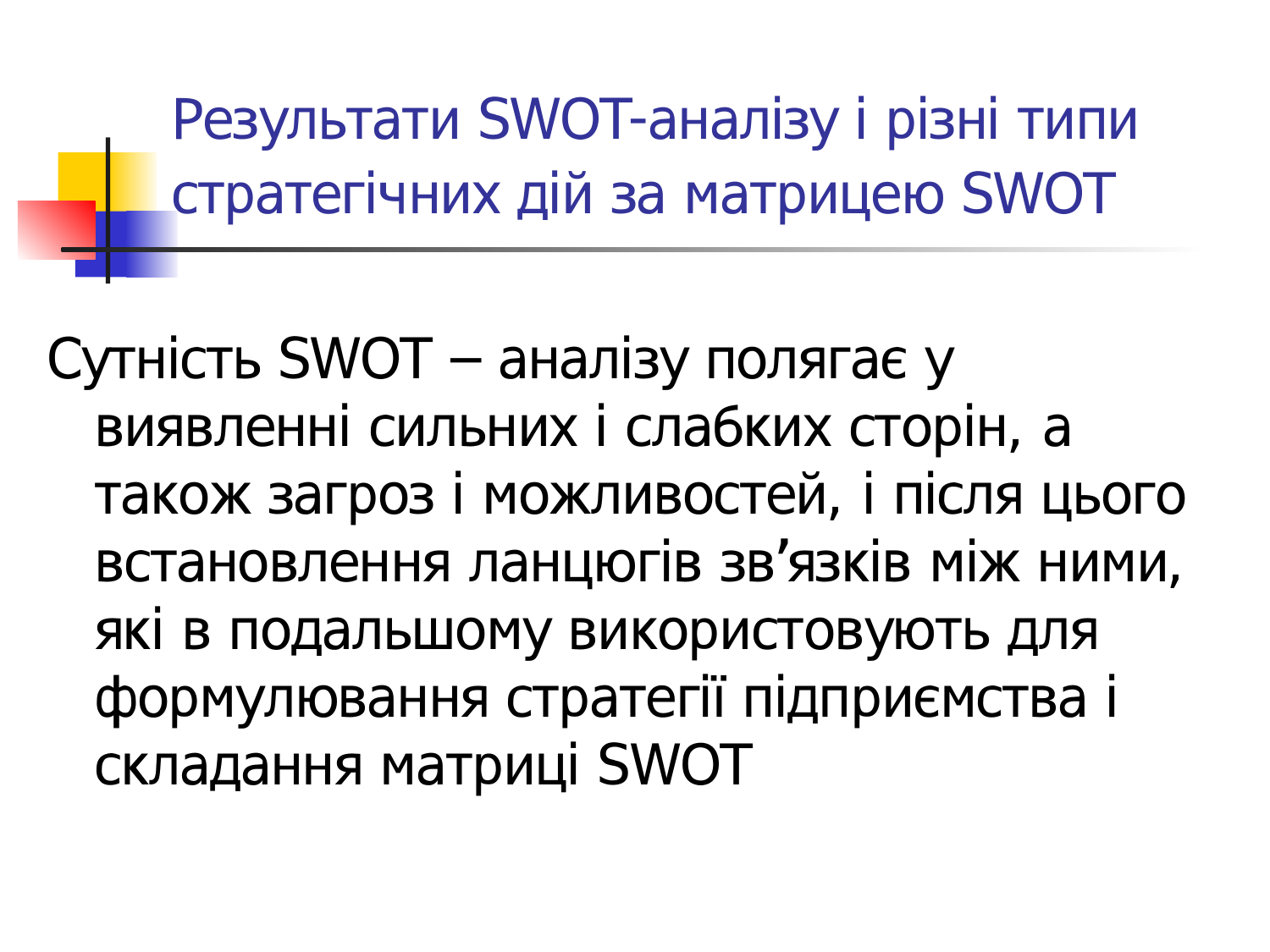

# Результати SWOT-аналізу і різні типи стратегічних дій за матрицею SWOT
Сутність SWOT – аналізу полягає у виявленні сильних і слабких сторін, а також загроз і можливостей, і після цього встановлення ланцюгів зв’язків між ними, які в подальшому використовують для формулювання стратегії підприємства і складання матриці SWOT